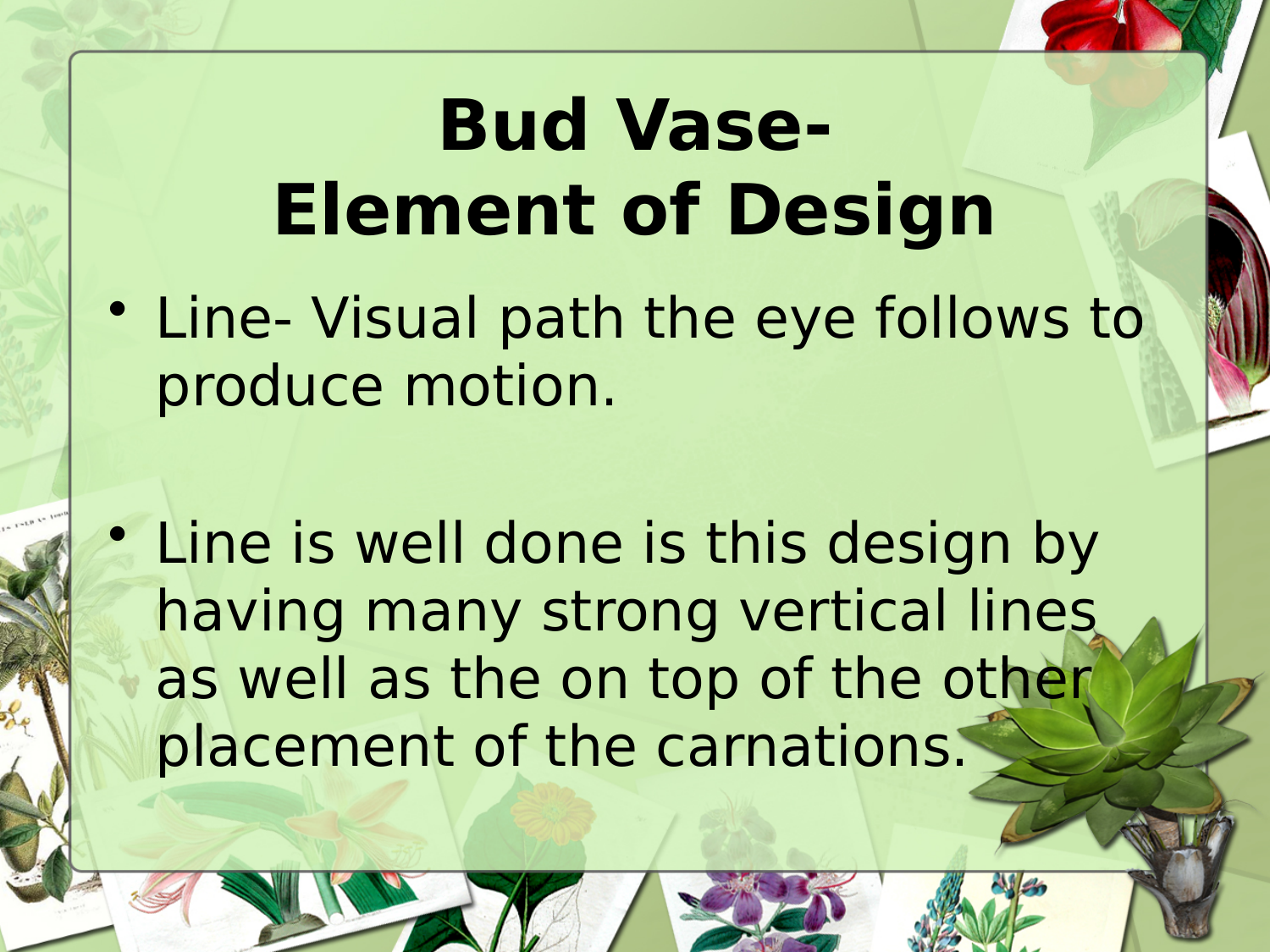

# Bud Vase- Element of Design
Line- Visual path the eye follows to produce motion.

Line is well done is this design by having many strong vertical lines as well as the on top of the other placement of the carnations.